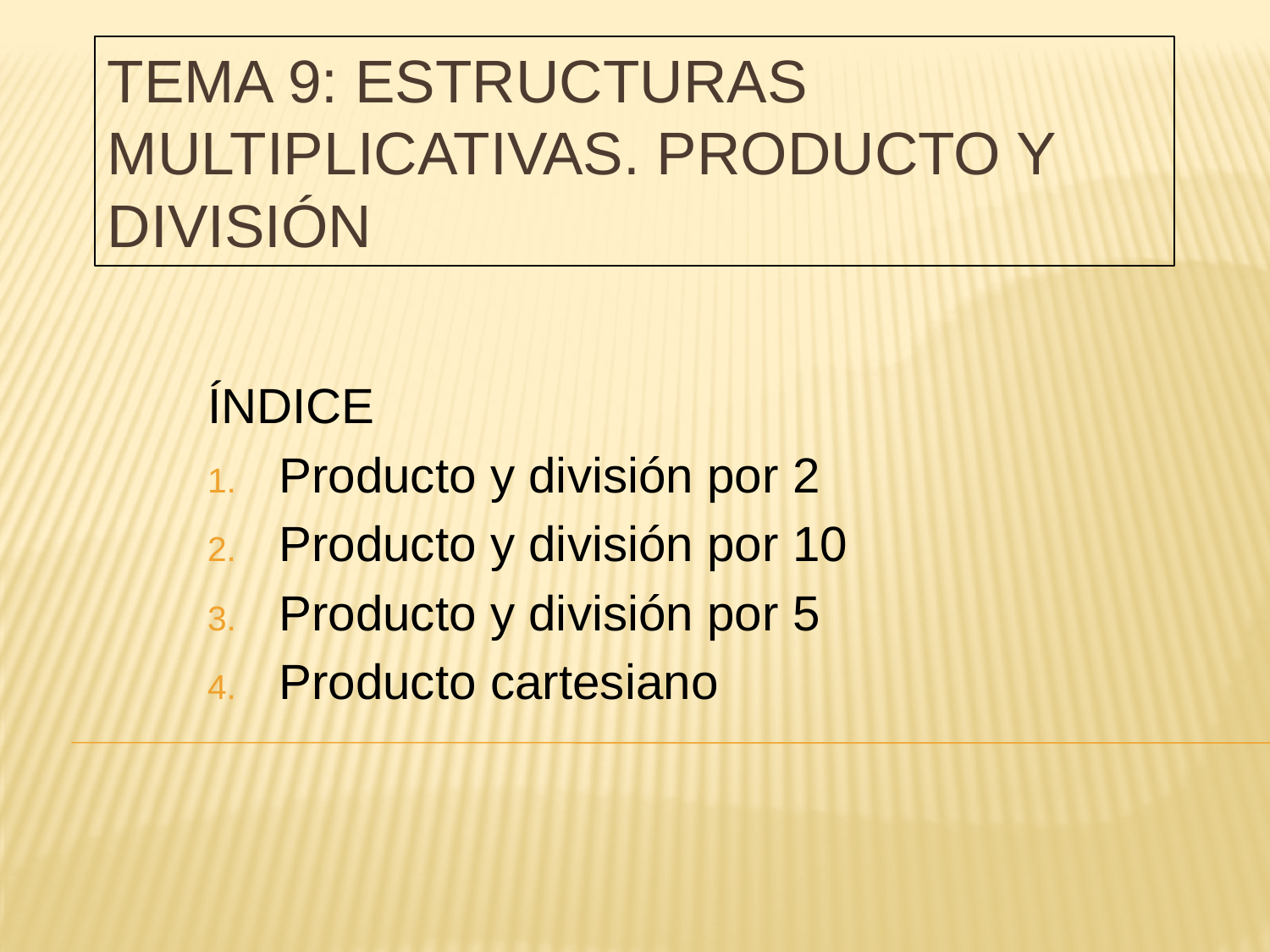

# TEMA 9: ESTRUCTURAS MULTIPLICATIVAS. PRODUCTO Y DIVISIÓN
ÍNDICE
Producto y división por 2
Producto y división por 10
Producto y división por 5
Producto cartesiano